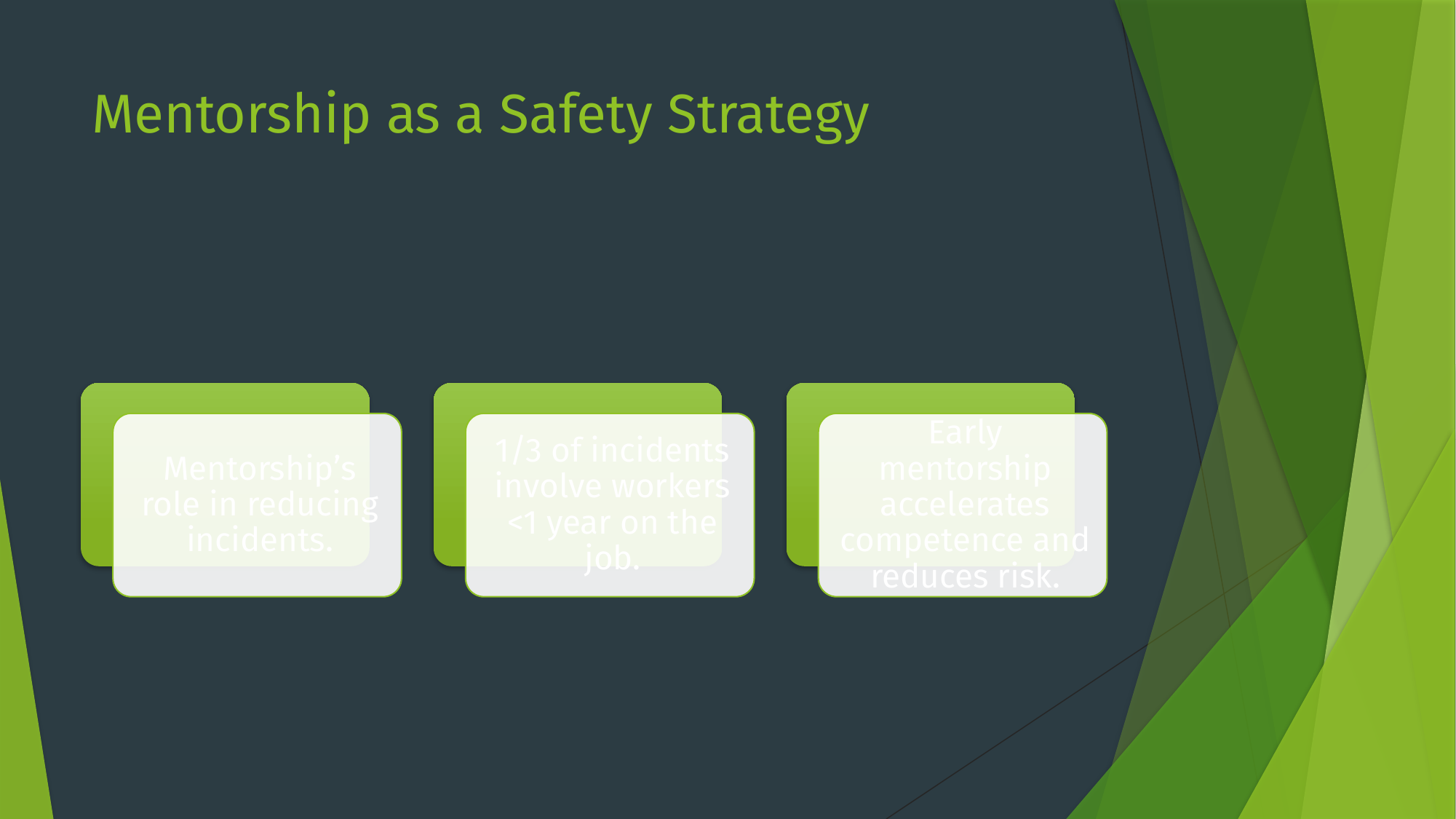

# Mentorship as a Safety Strategy
Mentorship’s role in reducing incidents.
1/3 of incidents involve workers <1 year on the job.
Early mentorship accelerates competence and reduces risk.